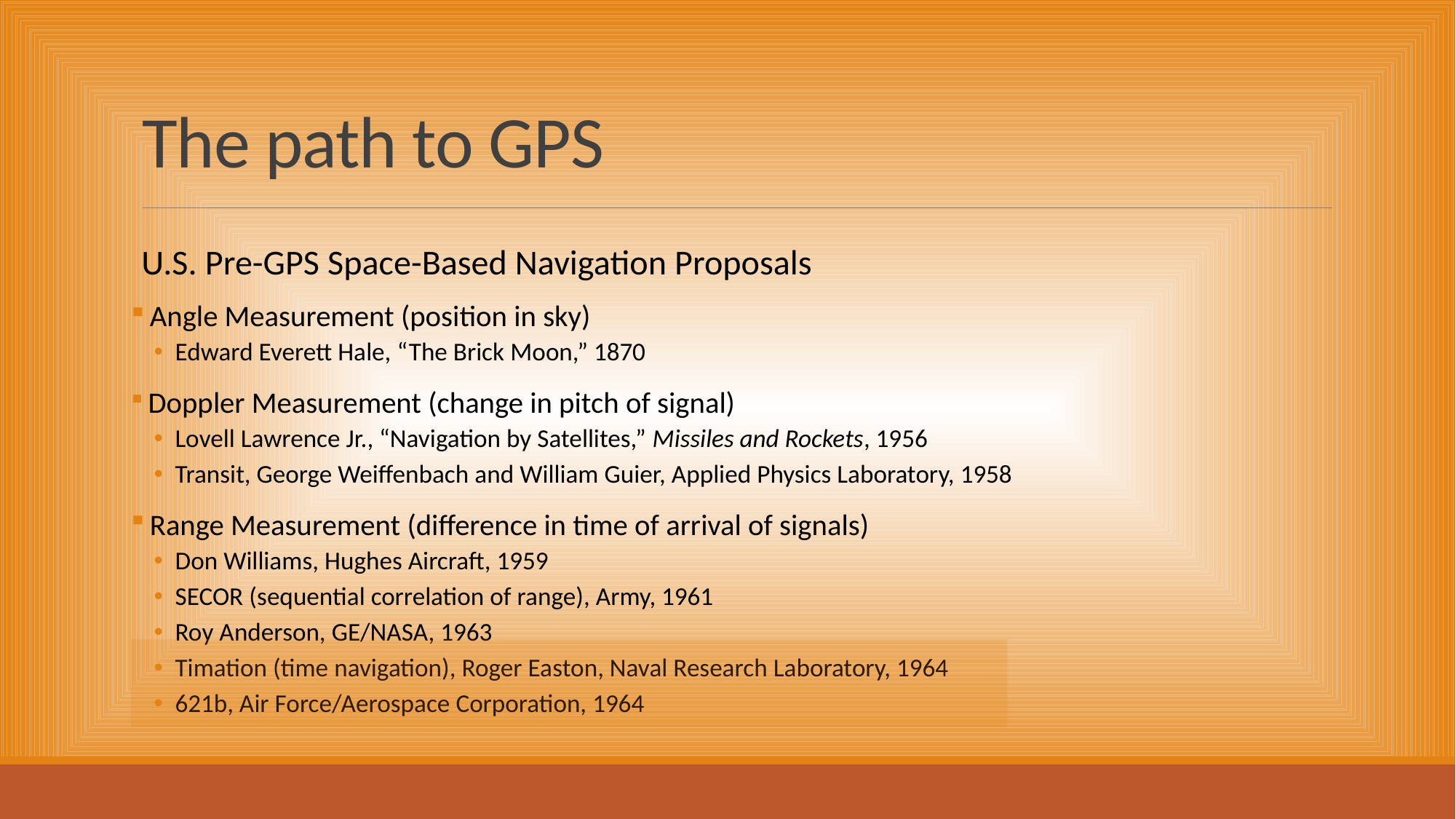

# The path to GPS
U.S. Pre-GPS Space-Based Navigation Proposals
 Angle Measurement (position in sky)
Edward Everett Hale, “The Brick Moon,” 1870
 Doppler Measurement (change in pitch of signal)
Lovell Lawrence Jr., “Navigation by Satellites,” Missiles and Rockets, 1956
Transit, George Weiffenbach and William Guier, Applied Physics Laboratory, 1958
 Range Measurement (difference in time of arrival of signals)
Don Williams, Hughes Aircraft, 1959
SECOR (sequential correlation of range), Army, 1961
Roy Anderson, GE/NASA, 1963
Timation (time navigation), Roger Easton, Naval Research Laboratory, 1964
621b, Air Force/Aerospace Corporation, 1964